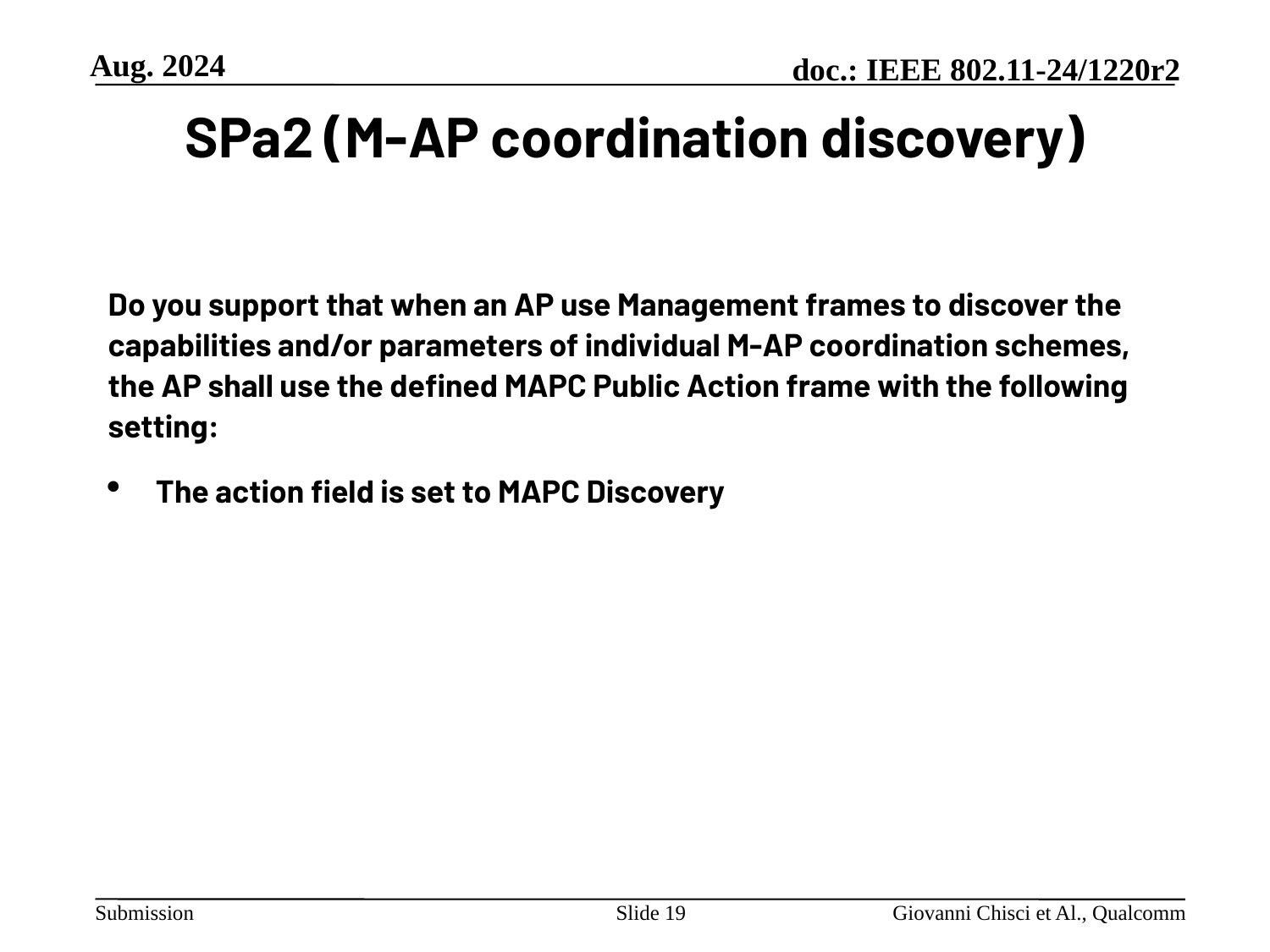

# SPa2 (M-AP coordination discovery)
Do you support that when an AP use Management frames to discover the capabilities and/or parameters of individual M-AP coordination schemes, the AP shall use the defined MAPC Public Action frame with the following setting:
The action field is set to MAPC Discovery

Slide 19
Giovanni Chisci et Al., Qualcomm